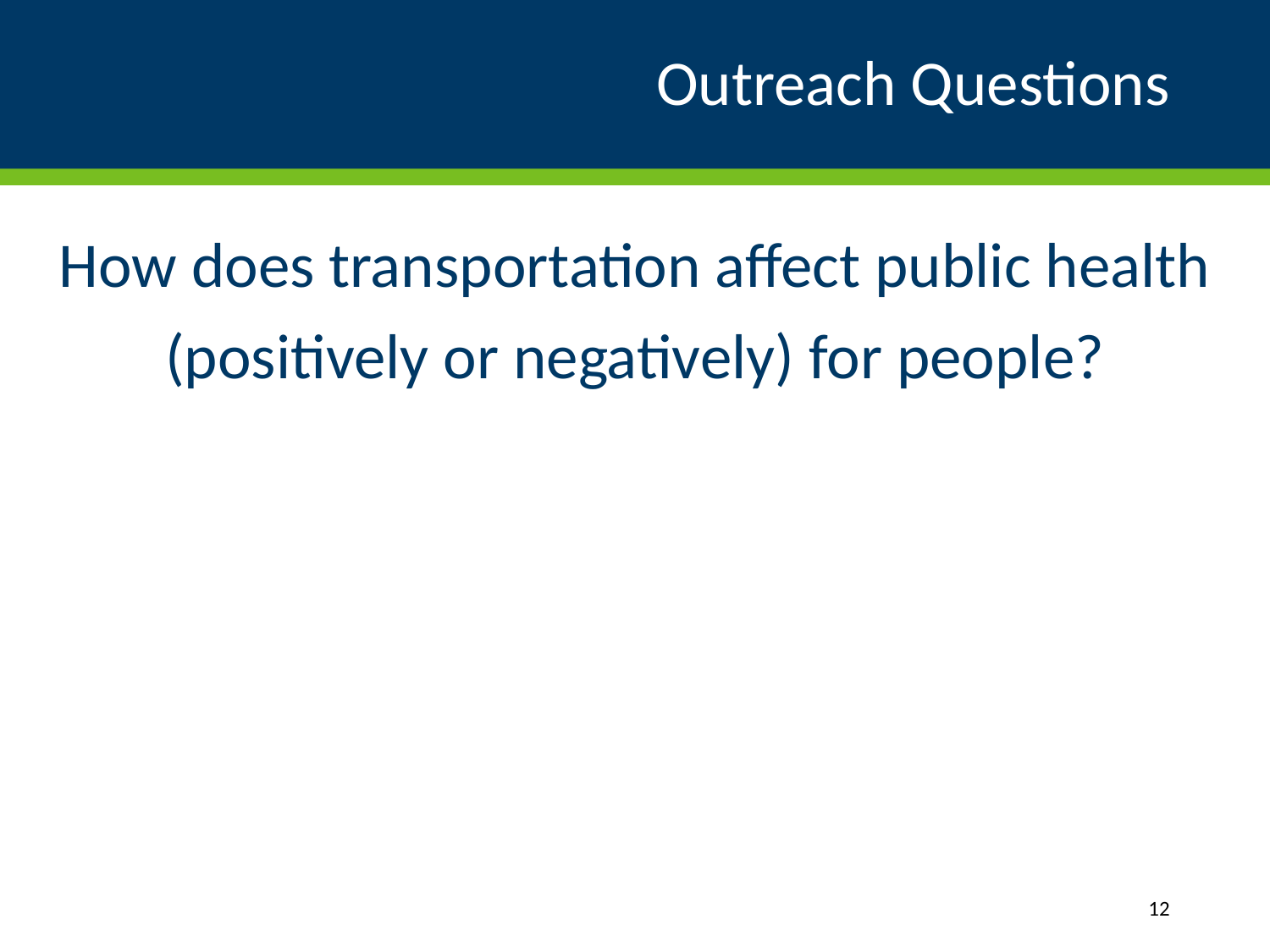

# Outreach Questions
How does transportation affect public health (positively or negatively) for people?
12